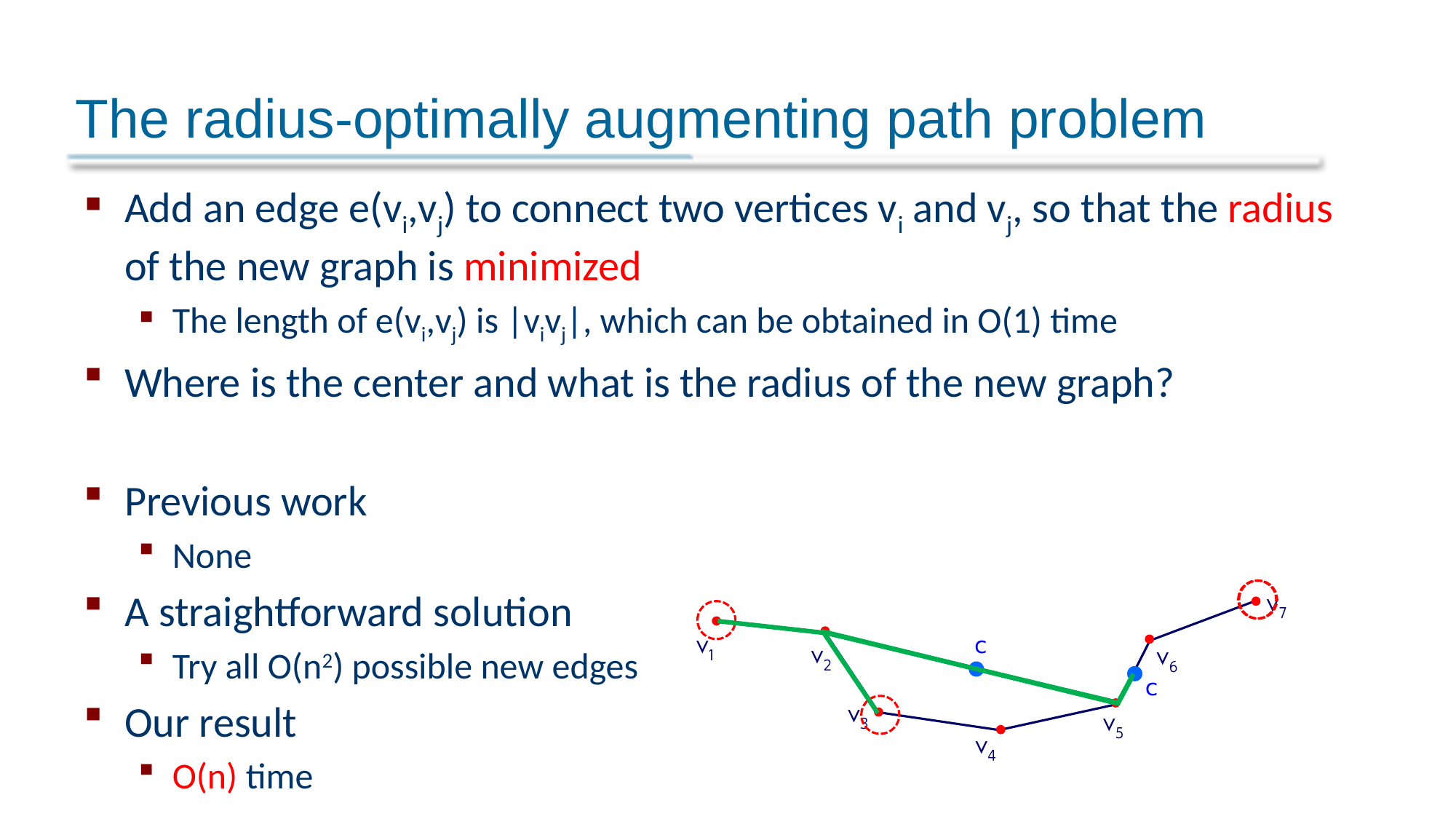

# The radius-optimally augmenting path problem
Add an edge e(vi,vj) to connect two vertices vi and vj, so that the radius of the new graph is minimized
The length of e(vi,vj) is |vivj|, which can be obtained in O(1) time
Where is the center and what is the radius of the new graph?

Previous work
None
A straightforward solution
Try all O(n2) possible new edges
Our result
O(n) time
v7

c
v1

v2

v6

c

v3

v5

v4